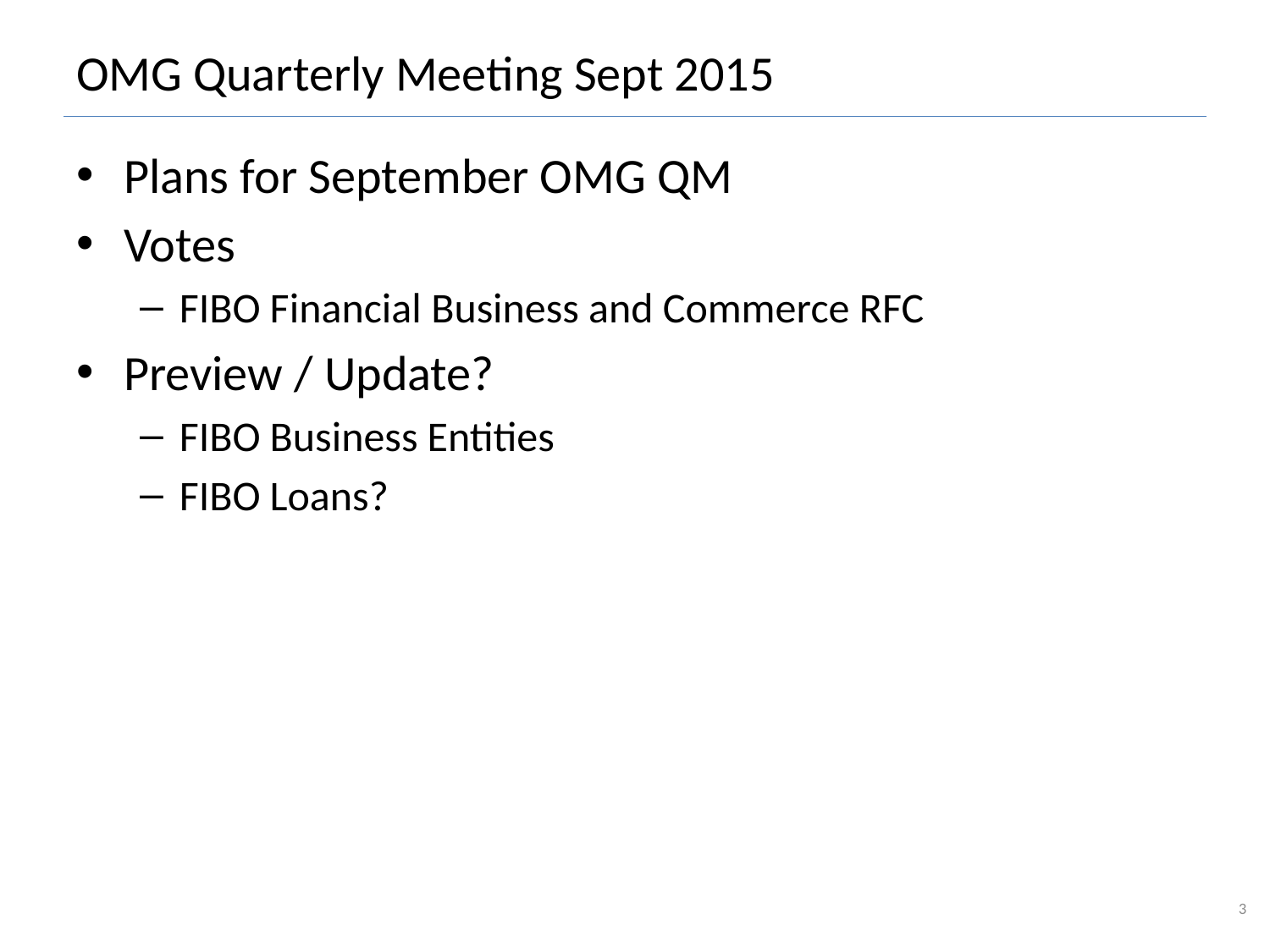

# OMG Quarterly Meeting Sept 2015
Plans for September OMG QM
Votes
FIBO Financial Business and Commerce RFC
Preview / Update?
FIBO Business Entities
FIBO Loans?
3